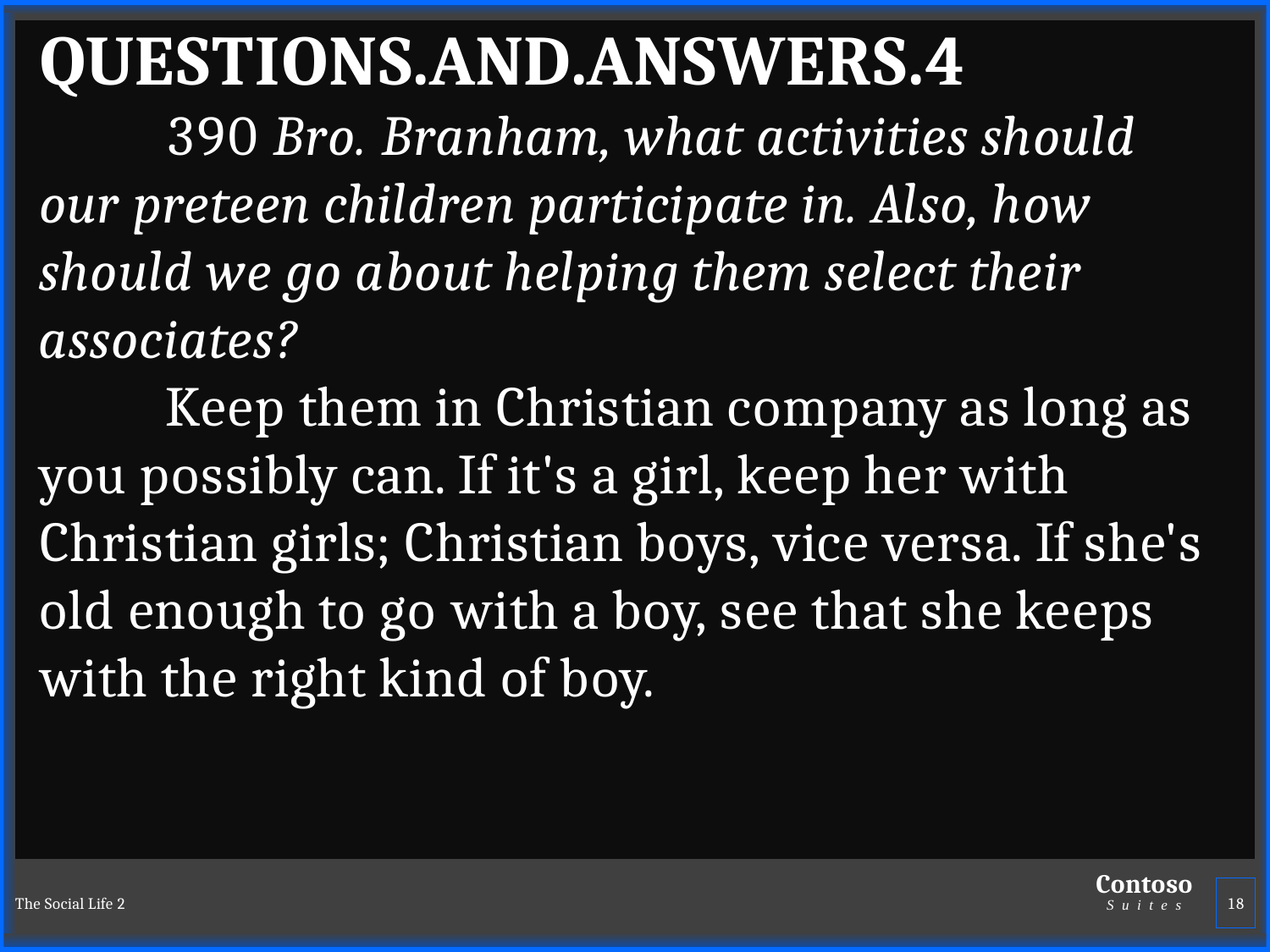

QUESTIONS.AND.ANSWERS.4
	390 Bro. Branham, what activities should our preteen children participate in. Also, how should we go about helping them select their associates?
	Keep them in Christian company as long as you possibly can. If it's a girl, keep her with Christian girls; Christian boys, vice versa. If she's old enough to go with a boy, see that she keeps with the right kind of boy.
The Social Life 2
18